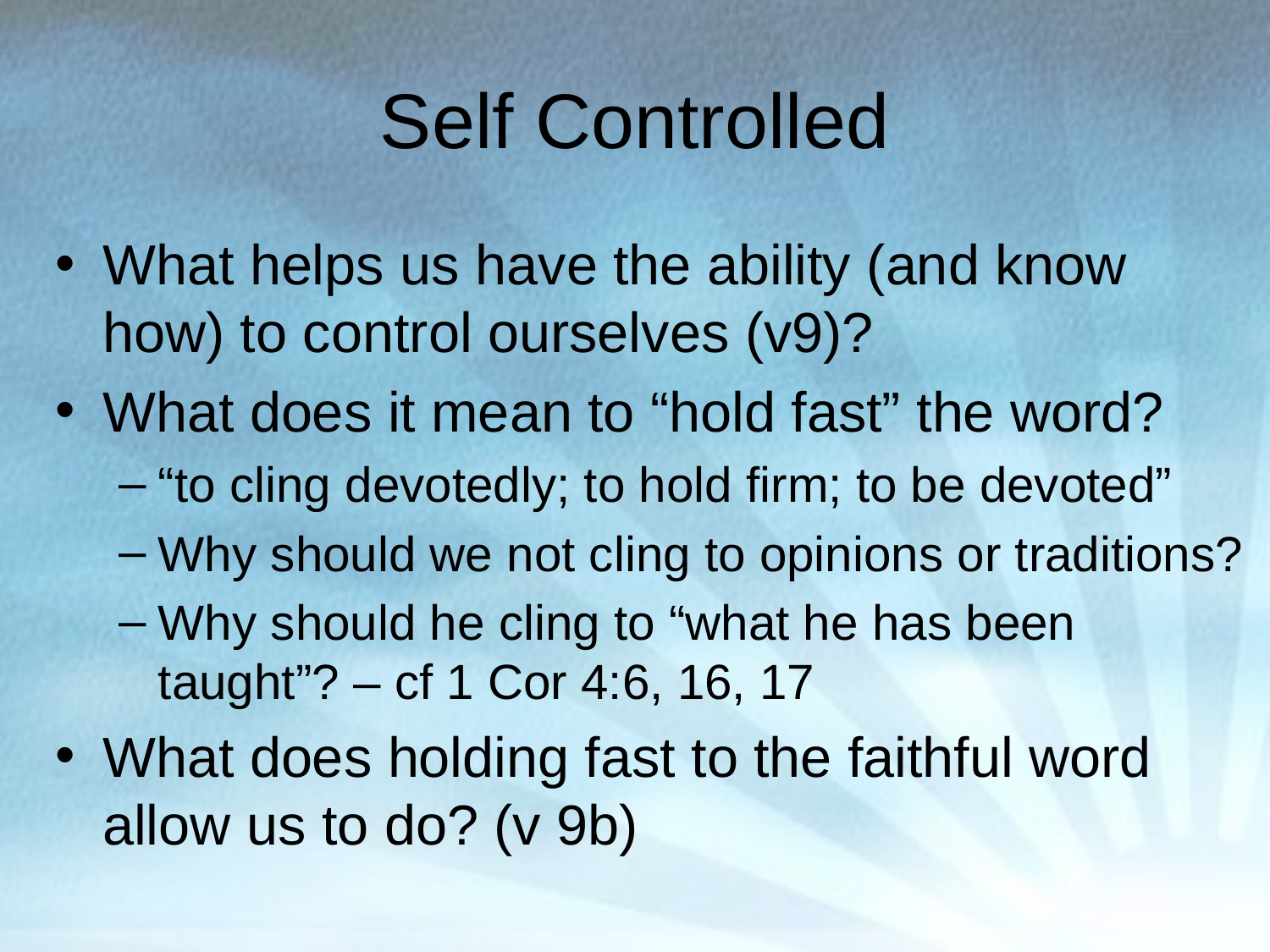

# Self Controlled
What helps us have the ability (and know how) to control ourselves (v9)?
What does it mean to “hold fast” the word?
“to cling devotedly; to hold firm; to be devoted”
Why should we not cling to opinions or traditions?
Why should he cling to “what he has been taught”? – cf 1 Cor 4:6, 16, 17
What does holding fast to the faithful word allow us to do? (v 9b)